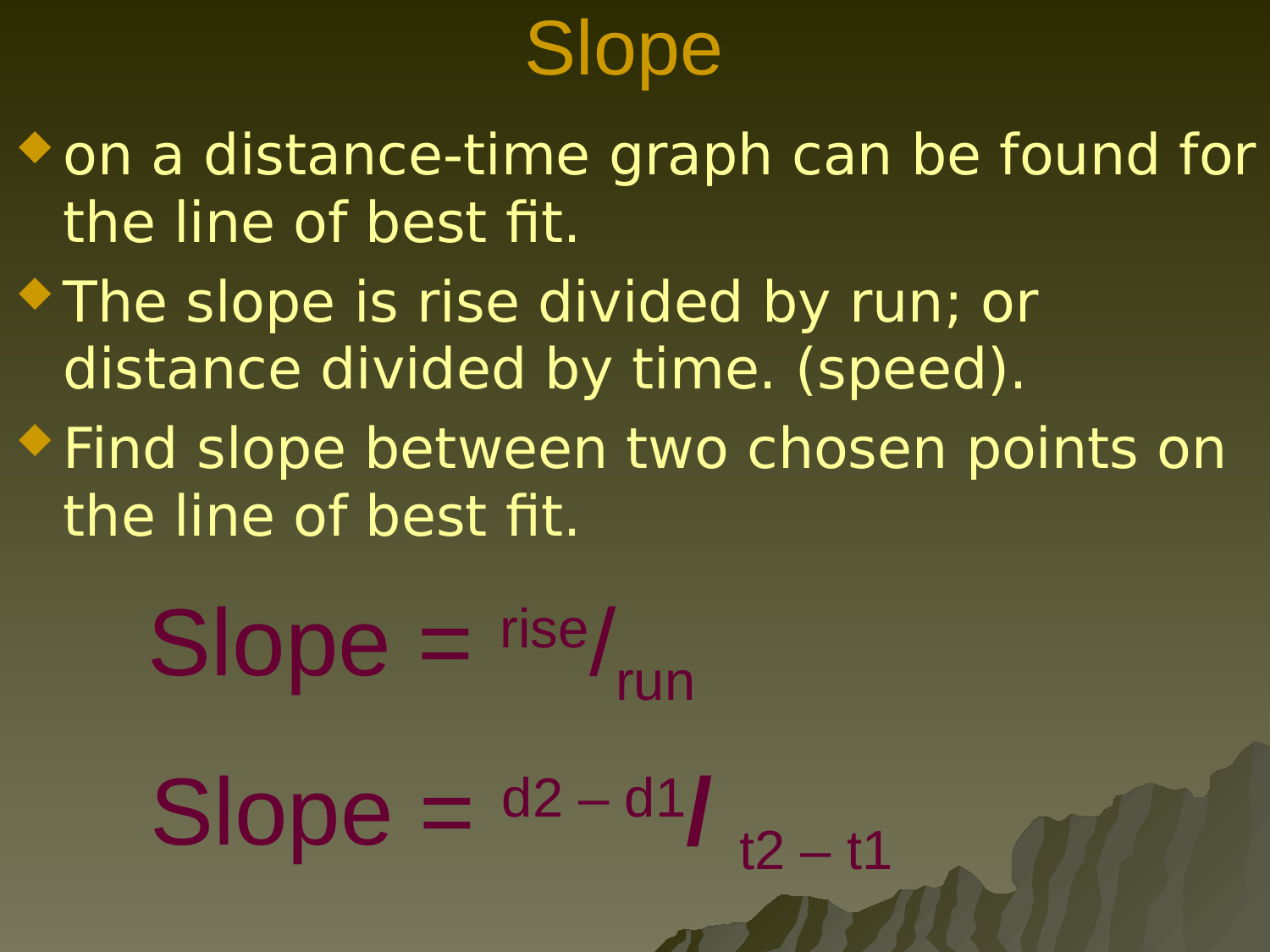

# Slope
on a distance-time graph can be found for the line of best fit.
The slope is rise divided by run; or distance divided by time. (speed).
Find slope between two chosen points on the line of best fit.
Slope = rise/run
Slope = d2 – d1/ t2 – t1